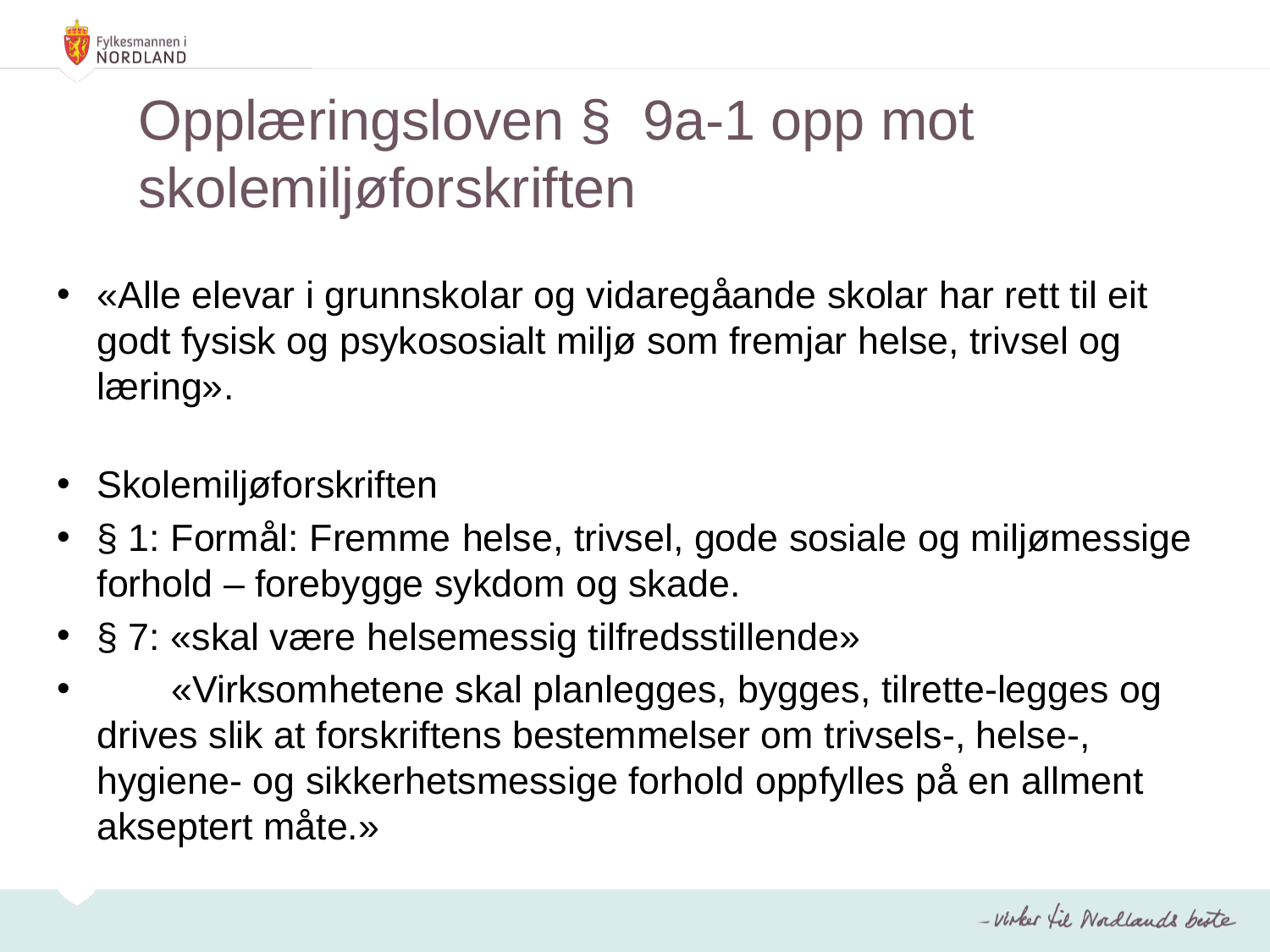

Opplæringsloven §  9a-1 opp mot skolemiljøforskriften
«Alle elevar i grunnskolar og vidaregåande skolar har rett til eit godt fysisk og psykososialt miljø som fremjar helse, trivsel og læring».

Skolemiljøforskriften
§ 1: Formål: Fremme helse, trivsel, gode sosiale og miljømessige forhold – forebygge sykdom og skade.
§ 7: «skal være helsemessig tilfredsstillende»
       «Virksomhetene skal planlegges, bygges, tilrette-legges og drives slik at forskriftens bestemmelser om trivsels-, helse-, hygiene- og sikkerhetsmessige forhold oppfylles på en allment akseptert måte.»